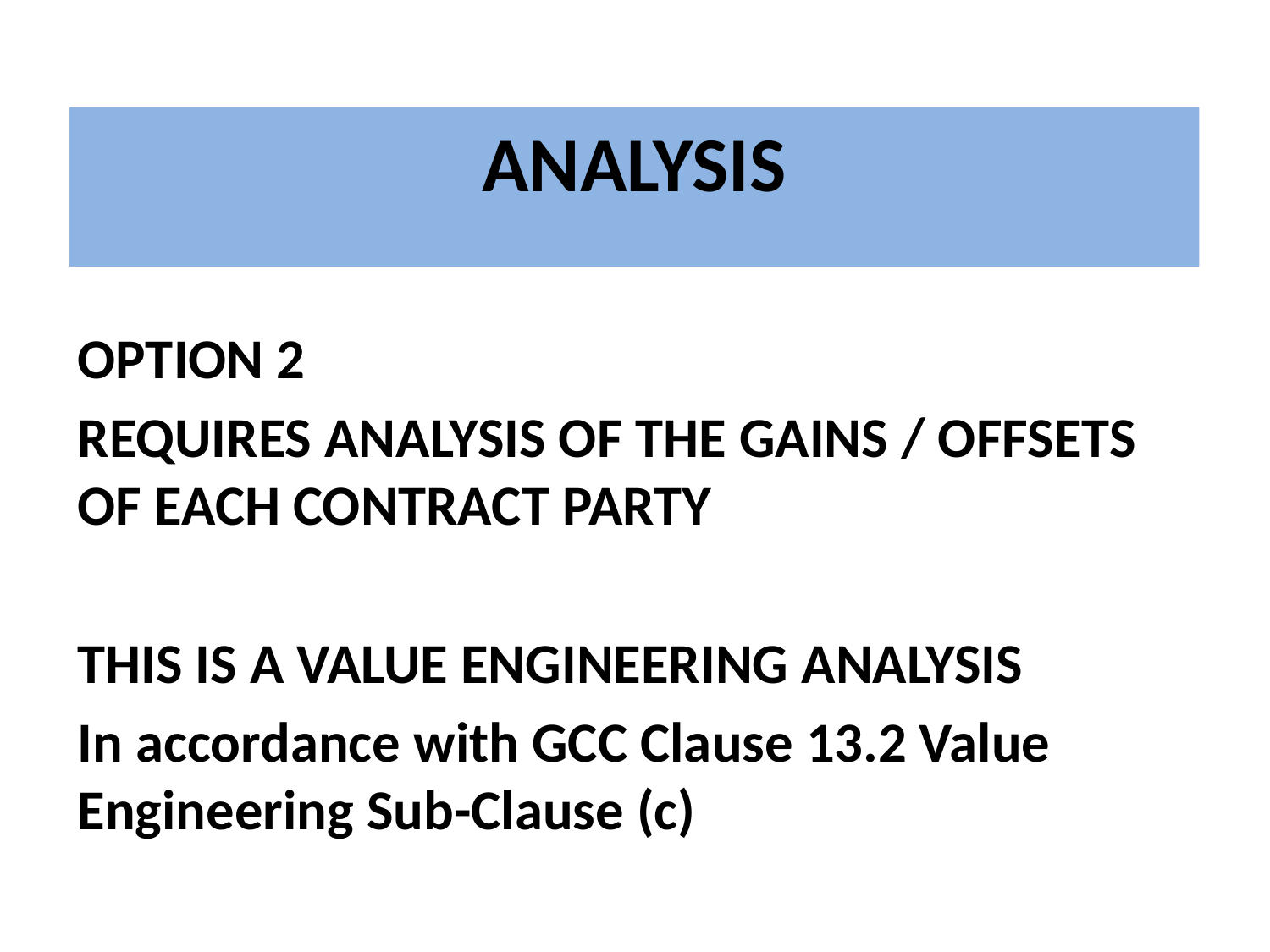

ANALYSIS

OPTION 2
REQUIRES ANALYSIS OF THE GAINS / OFFSETS OF EACH CONTRACT PARTY

THIS IS A VALUE ENGINEERING ANALYSIS
In accordance with GCC Clause 13.2 Value Engineering Sub-Clause (c)